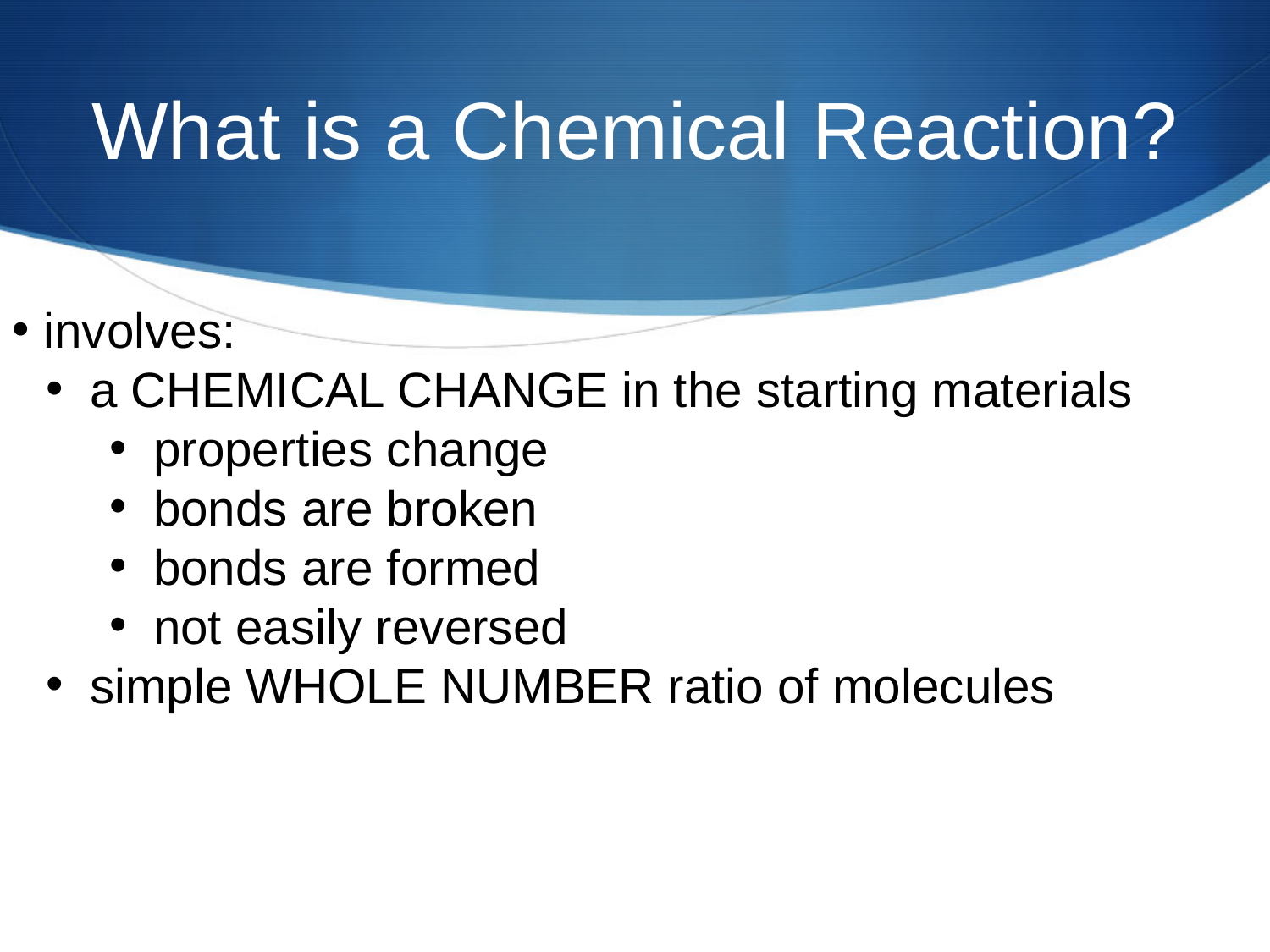

# What is a Chemical Reaction?
 involves:
 a CHEMICAL CHANGE in the starting materials
 properties change
 bonds are broken
 bonds are formed
 not easily reversed
 simple WHOLE NUMBER ratio of molecules